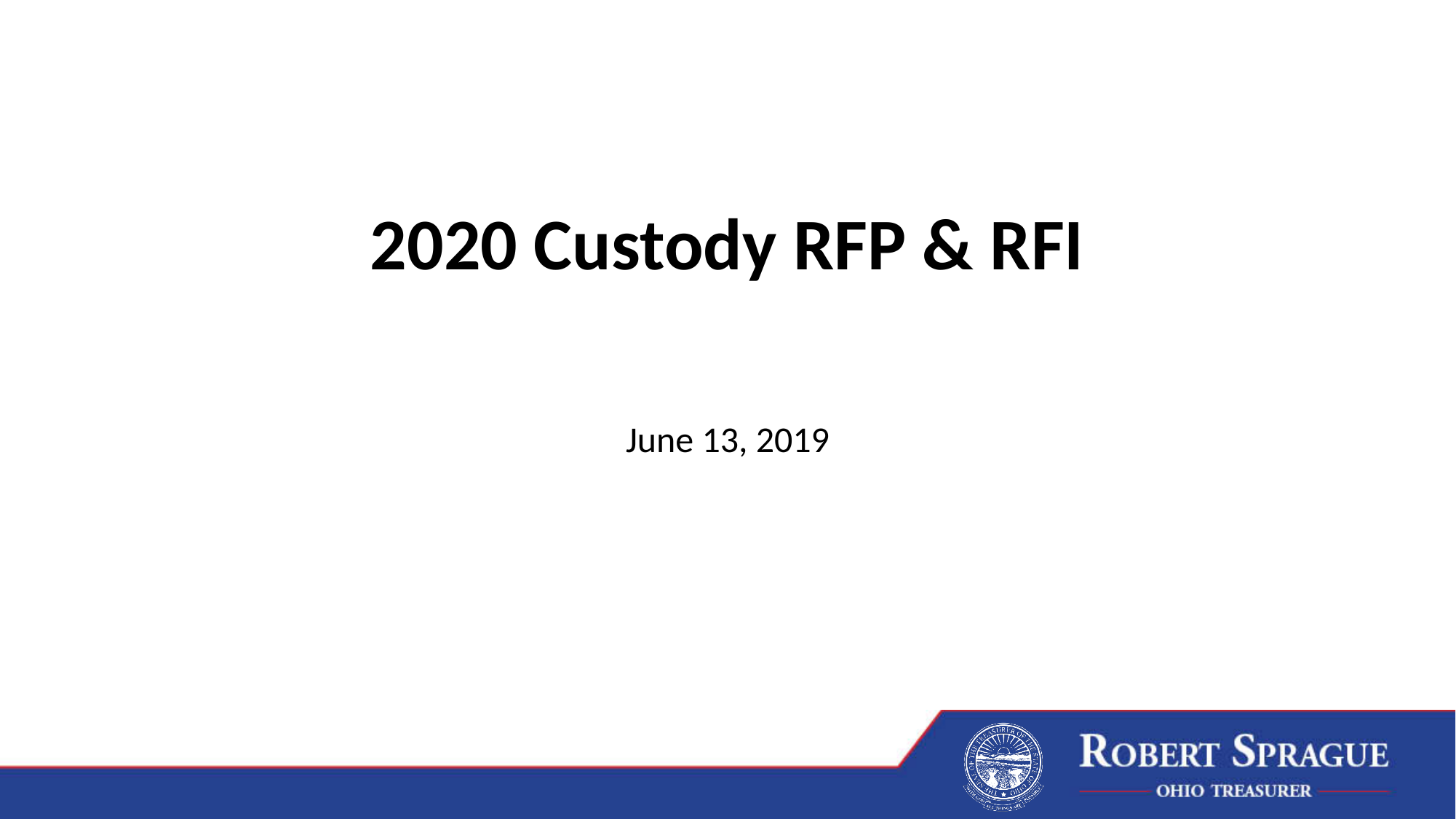

# 2020 Custody RFP & RFI

June 13, 2019